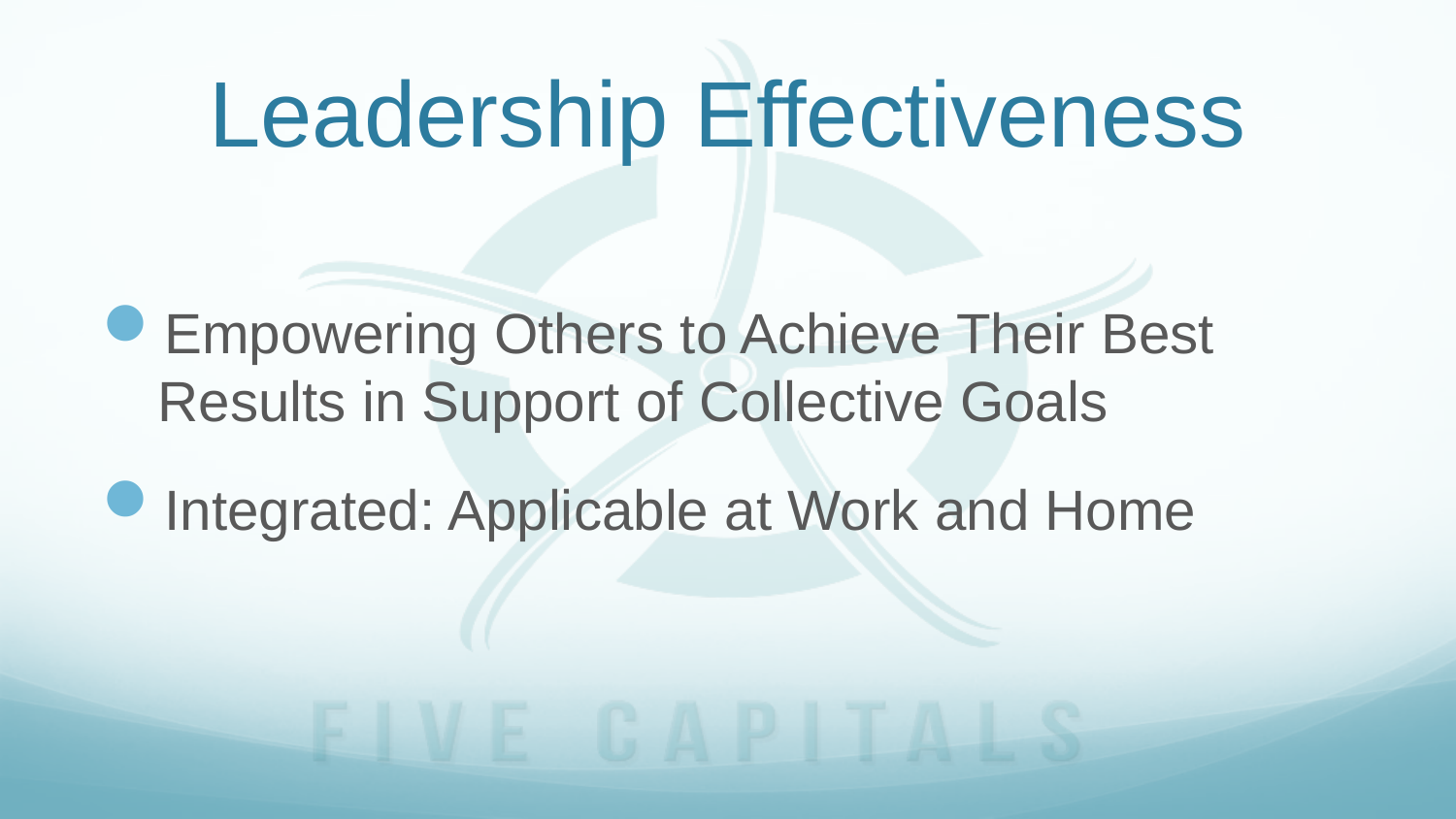

# Leadership Effectiveness

Empowering Others to Achieve Their Best Results in Support of Collective Goals
Integrated: Applicable at Work and Home